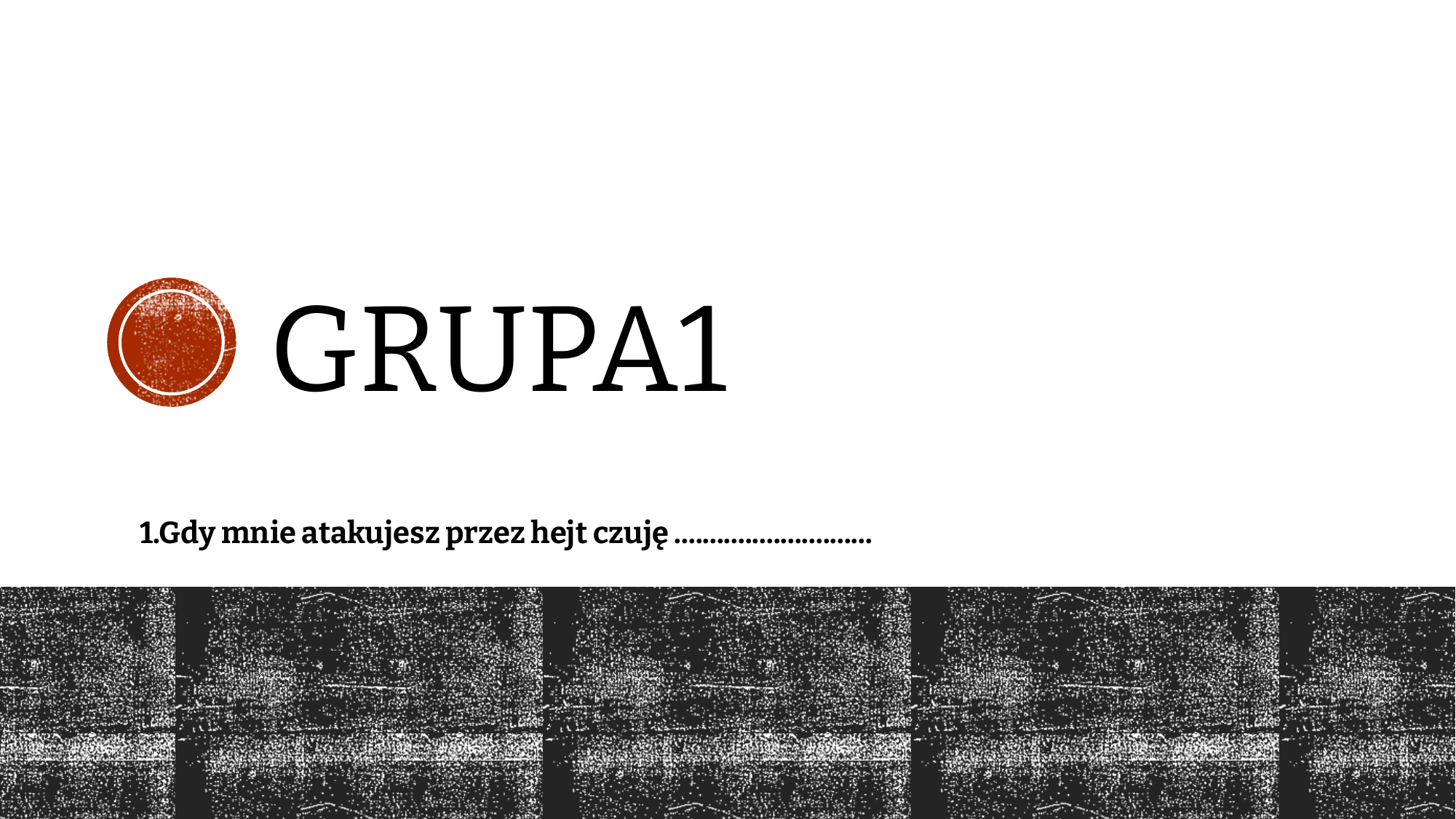

# Grupa1
1.Gdy mnie atakujesz przez hejt czuję ............................